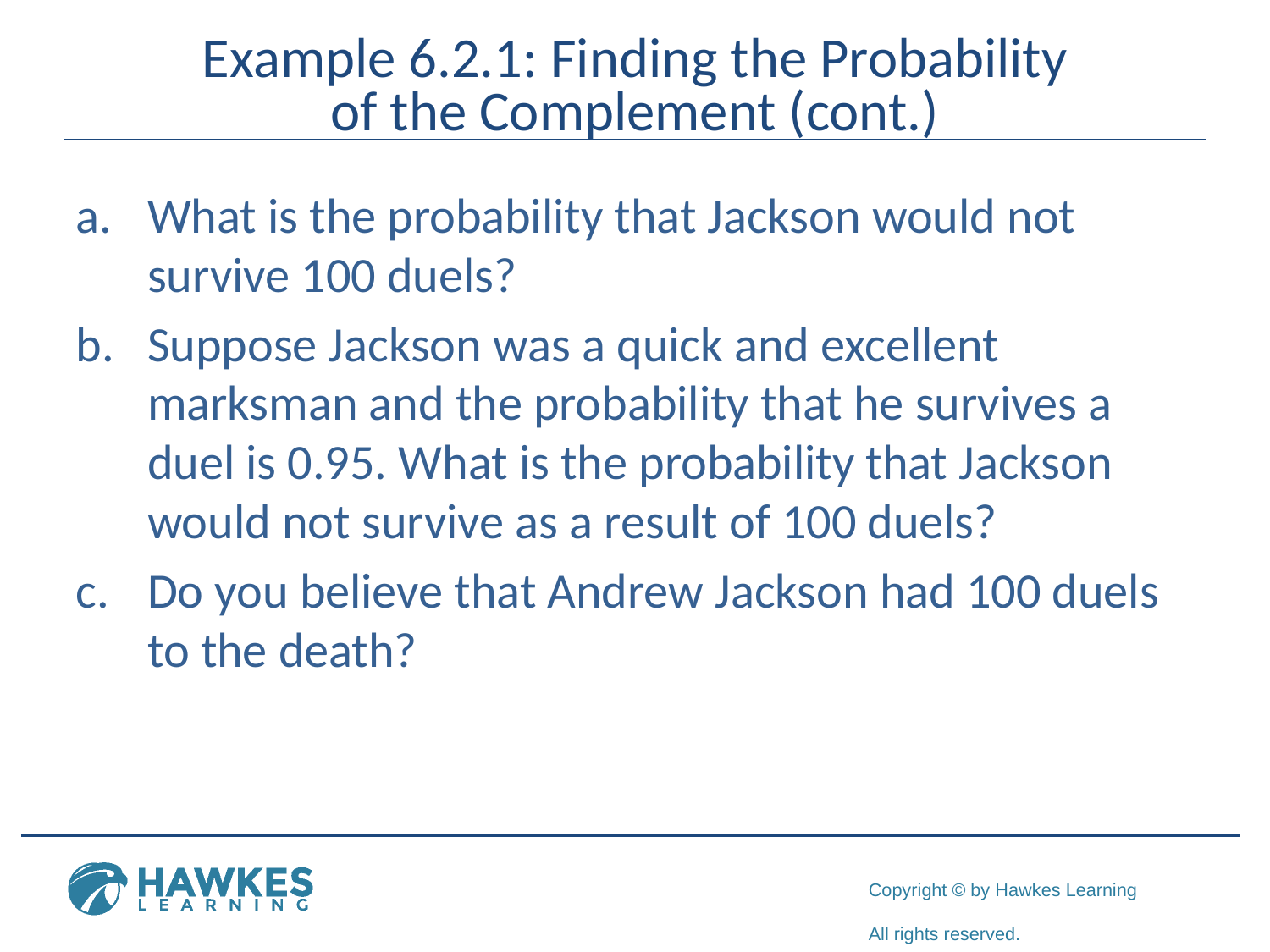

# Example 6.2.1: Finding the Probability of the Complement (cont.)
What is the probability that Jackson would not survive 100 duels?
Suppose Jackson was a quick and excellent marksman and the probability that he survives a duel is 0.95. What is the probability that Jackson would not survive as a result of 100 duels?
Do you believe that Andrew Jackson had 100 duels to the death?